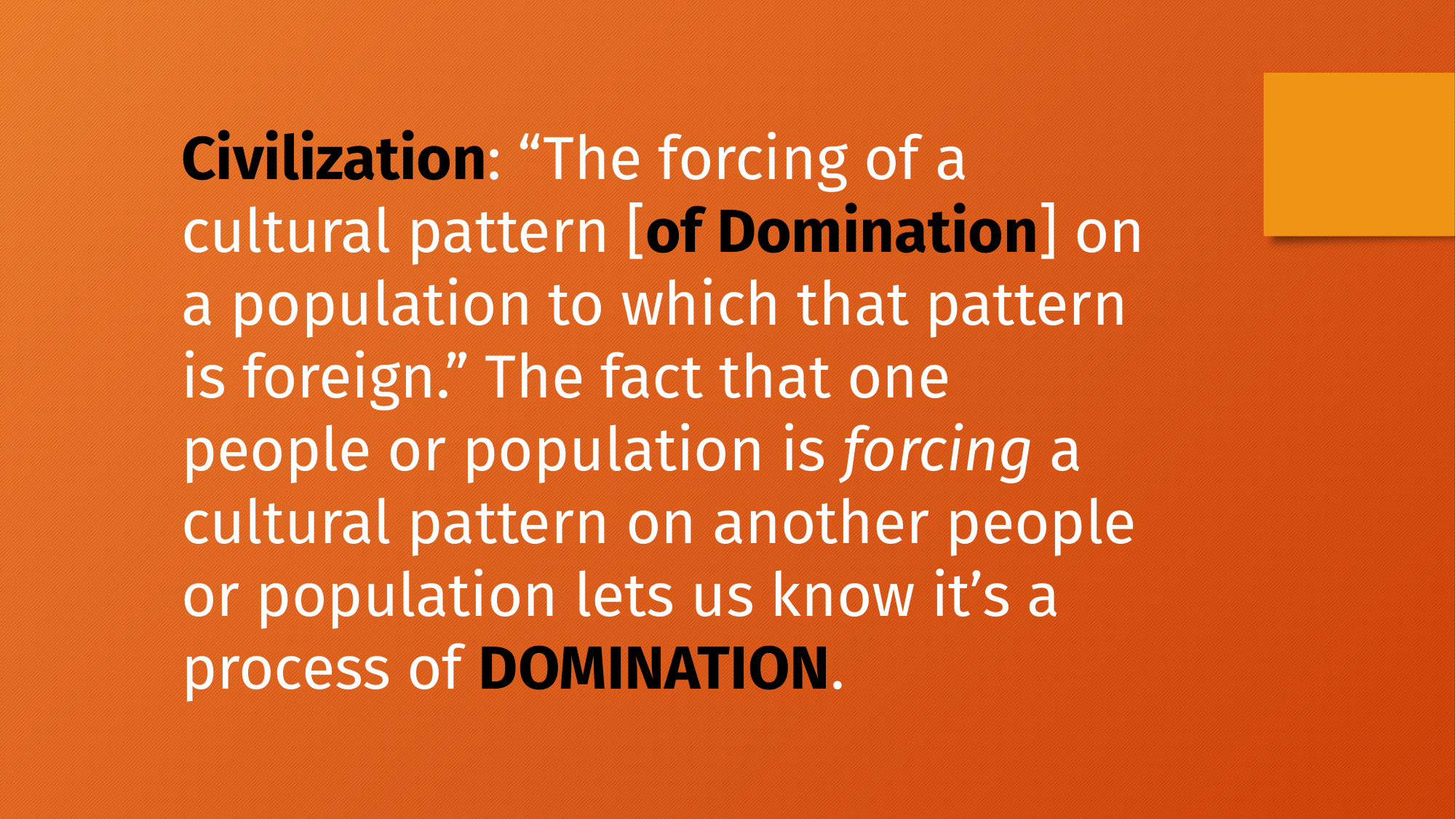

Civilization: “The forcing of a cultural pattern [of Domination] on a population to which that pattern is foreign.” The fact that one people or population is forcing a cultural pattern on another people or population lets us know it’s a process of DOMINATION.